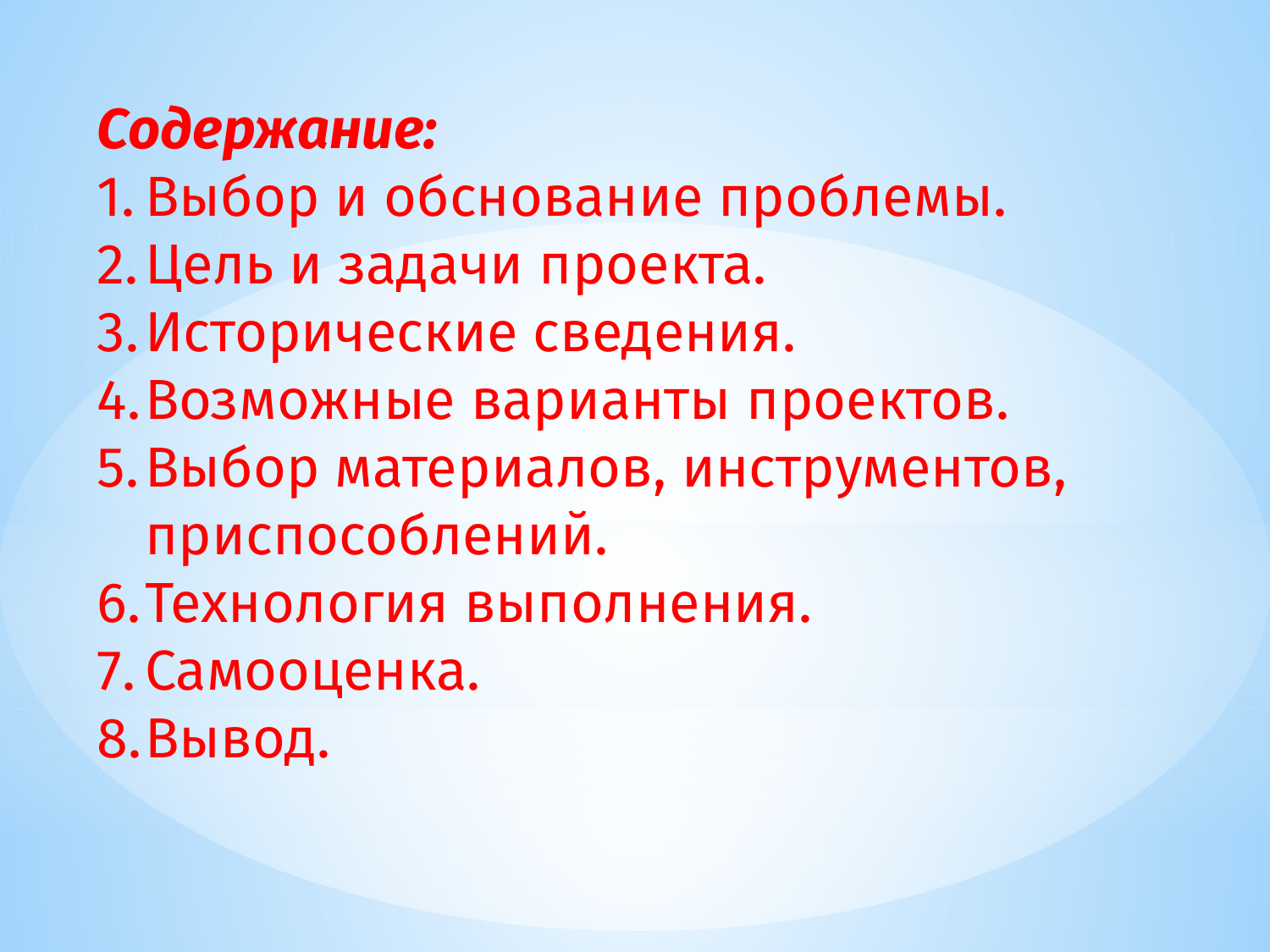

Содержание:
Выбор и обснование проблемы.
Цель и задачи проекта.
Исторические сведения.
Возможные варианты проектов.
Выбор материалов, инструментов, приспособлений.
Технология выполнения.
Самооценка.
Вывод.